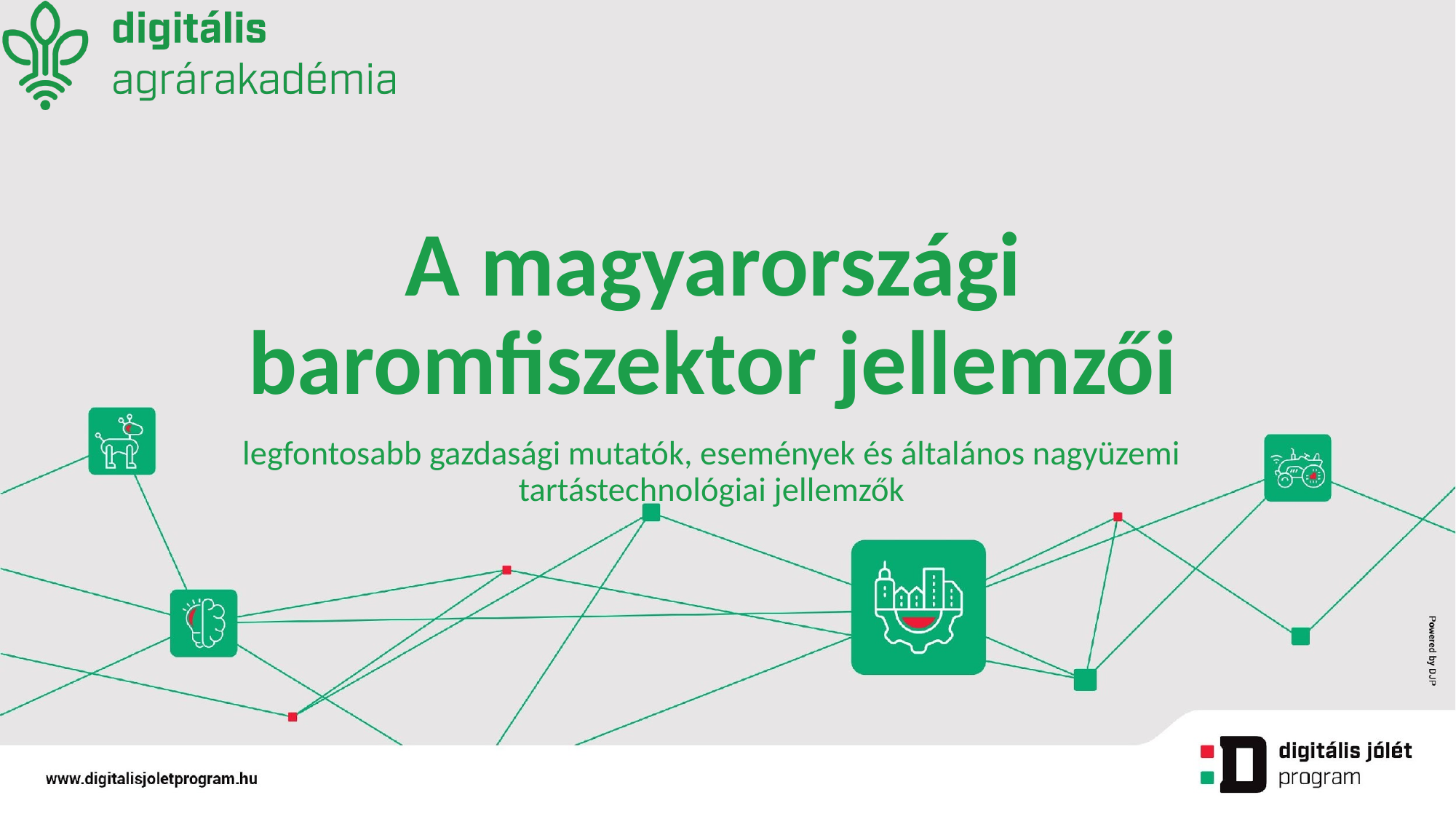

# A magyarországi baromfiszektor jellemzői
legfontosabb gazdasági mutatók, események és általános nagyüzemi tartástechnológiai jellemzők